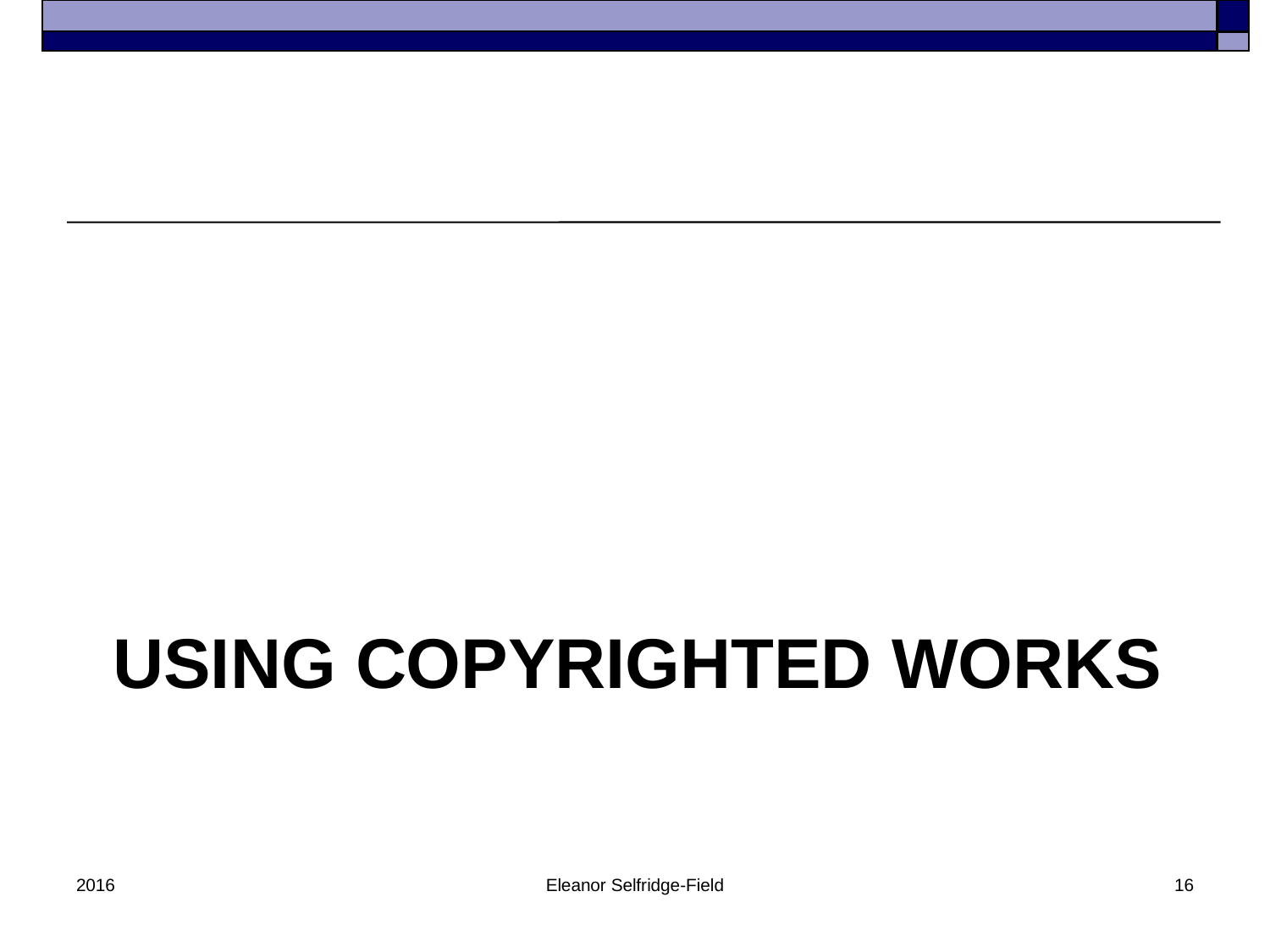

# Using Copyrighted Works
2016
Eleanor Selfridge-Field
16